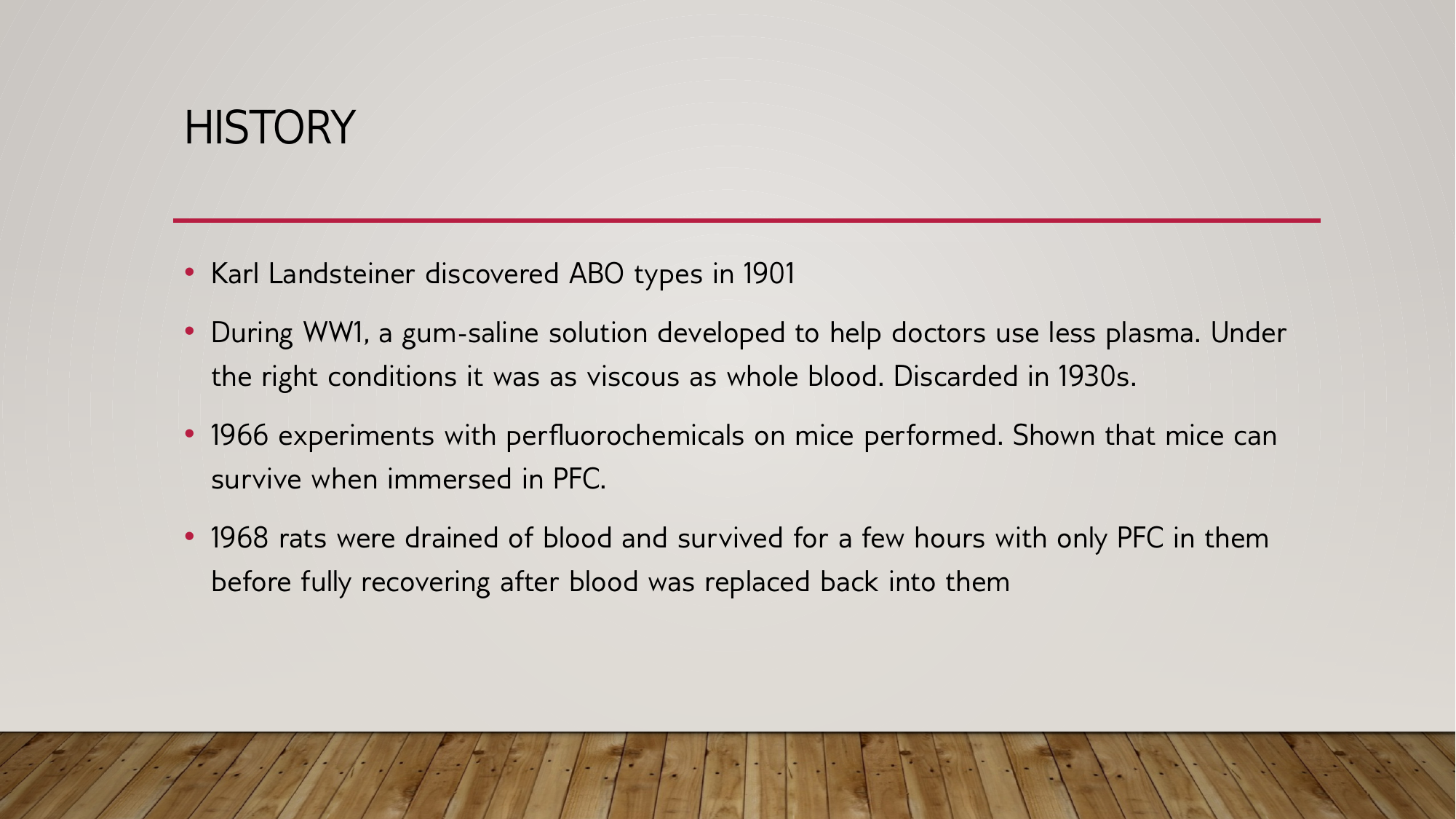

# History
Karl Landsteiner discovered ABO types in 1901
During WW1, a gum-saline solution developed to help doctors use less plasma. Under the right conditions it was as viscous as whole blood. Discarded in 1930s.
1966 experiments with perfluorochemicals on mice performed. Shown that mice can survive when immersed in PFC.
1968 rats were drained of blood and survived for a few hours with only PFC in them before fully recovering after blood was replaced back into them